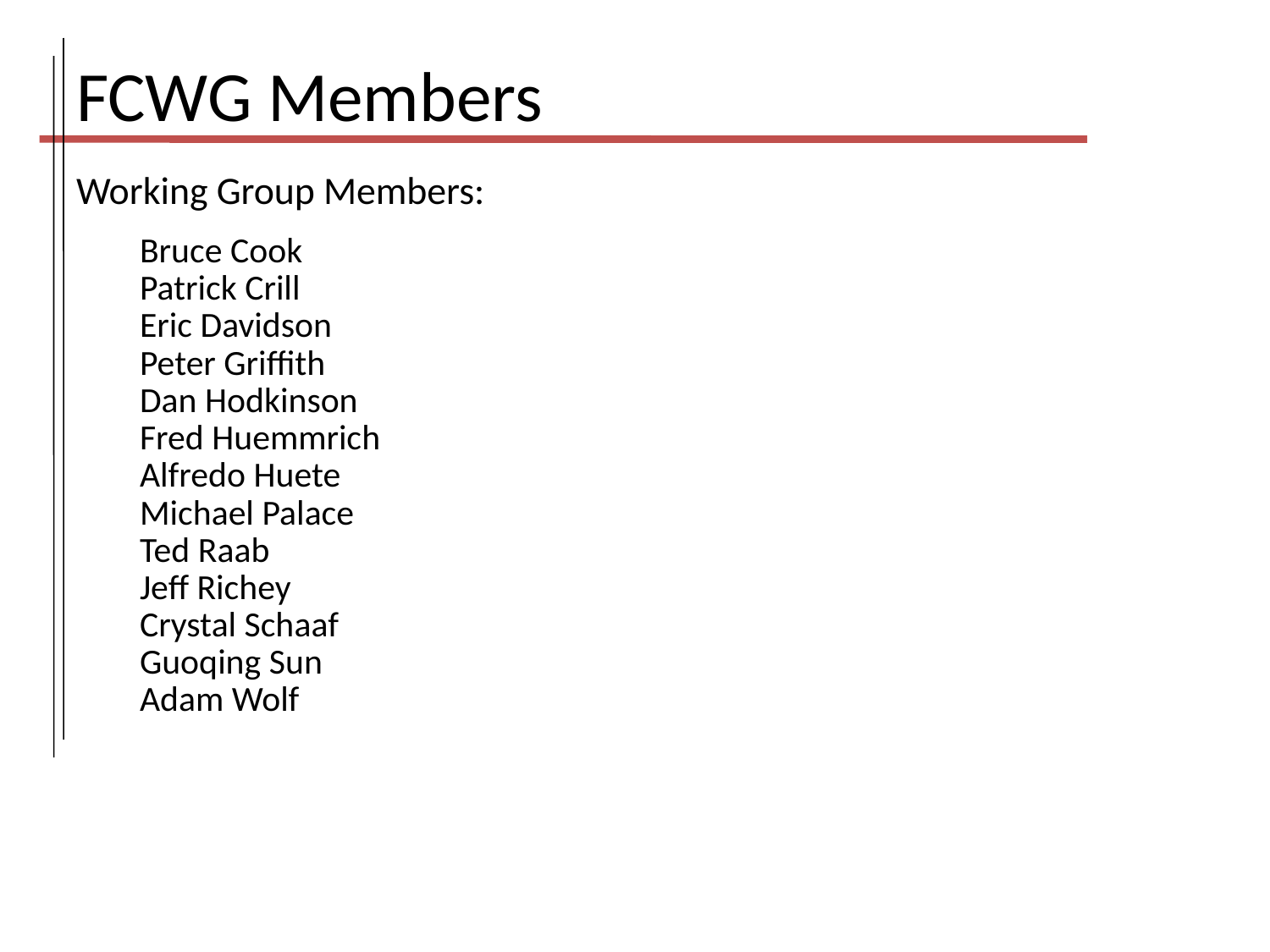

FCWG Members
Working Group Members:

Bruce Cook
Patrick Crill
Eric Davidson
Peter Griffith
Dan Hodkinson
Fred Huemmrich
Alfredo Huete
Michael Palace
Ted Raab
Jeff Richey
Crystal Schaaf
Guoqing Sun
Adam Wolf